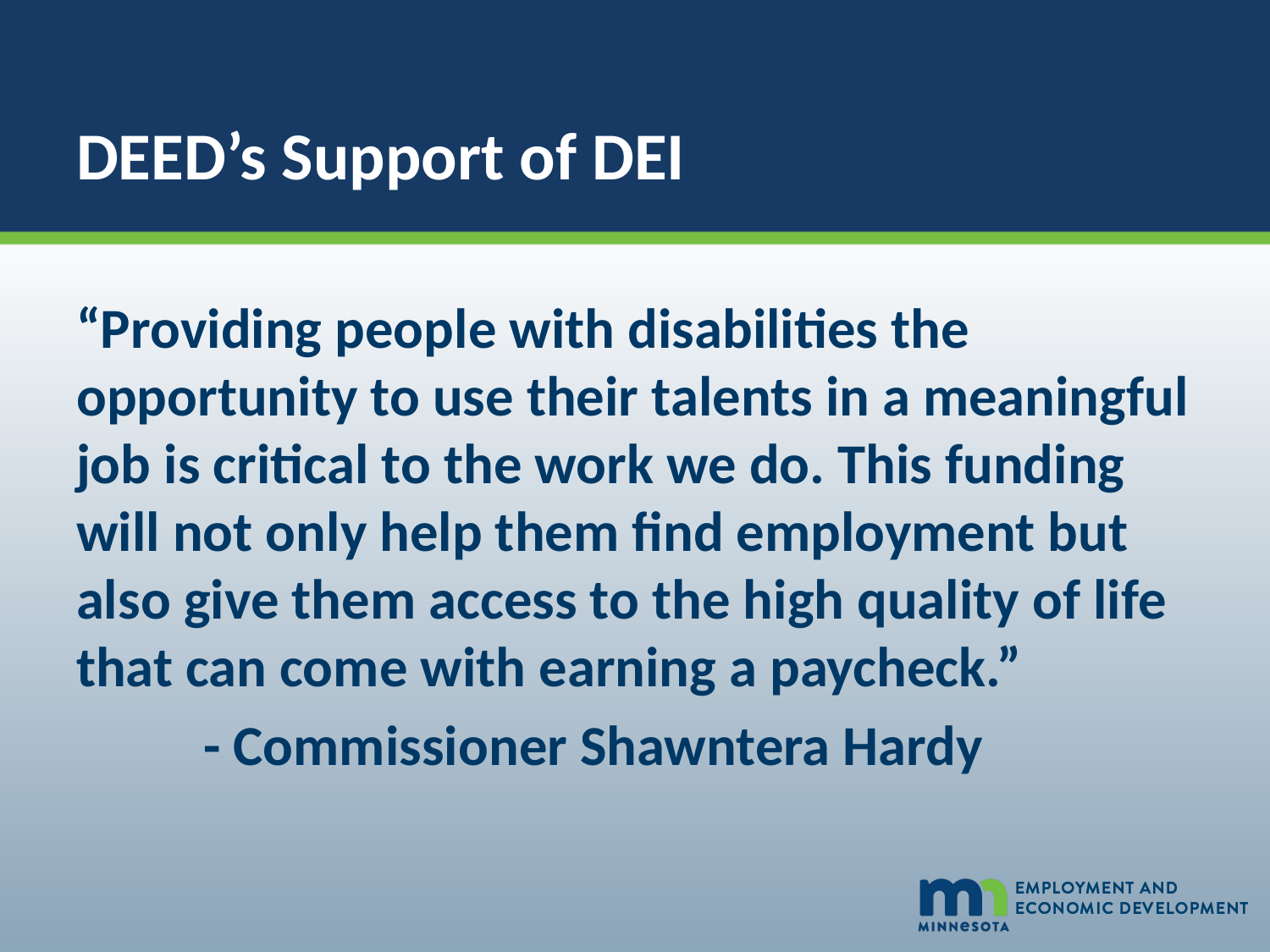

# DEED’s Support of DEI
“Providing people with disabilities the opportunity to use their talents in a meaningful job is critical to the work we do. This funding will not only help them find employment but also give them access to the high quality of life that can come with earning a paycheck.”
	- Commissioner Shawntera Hardy